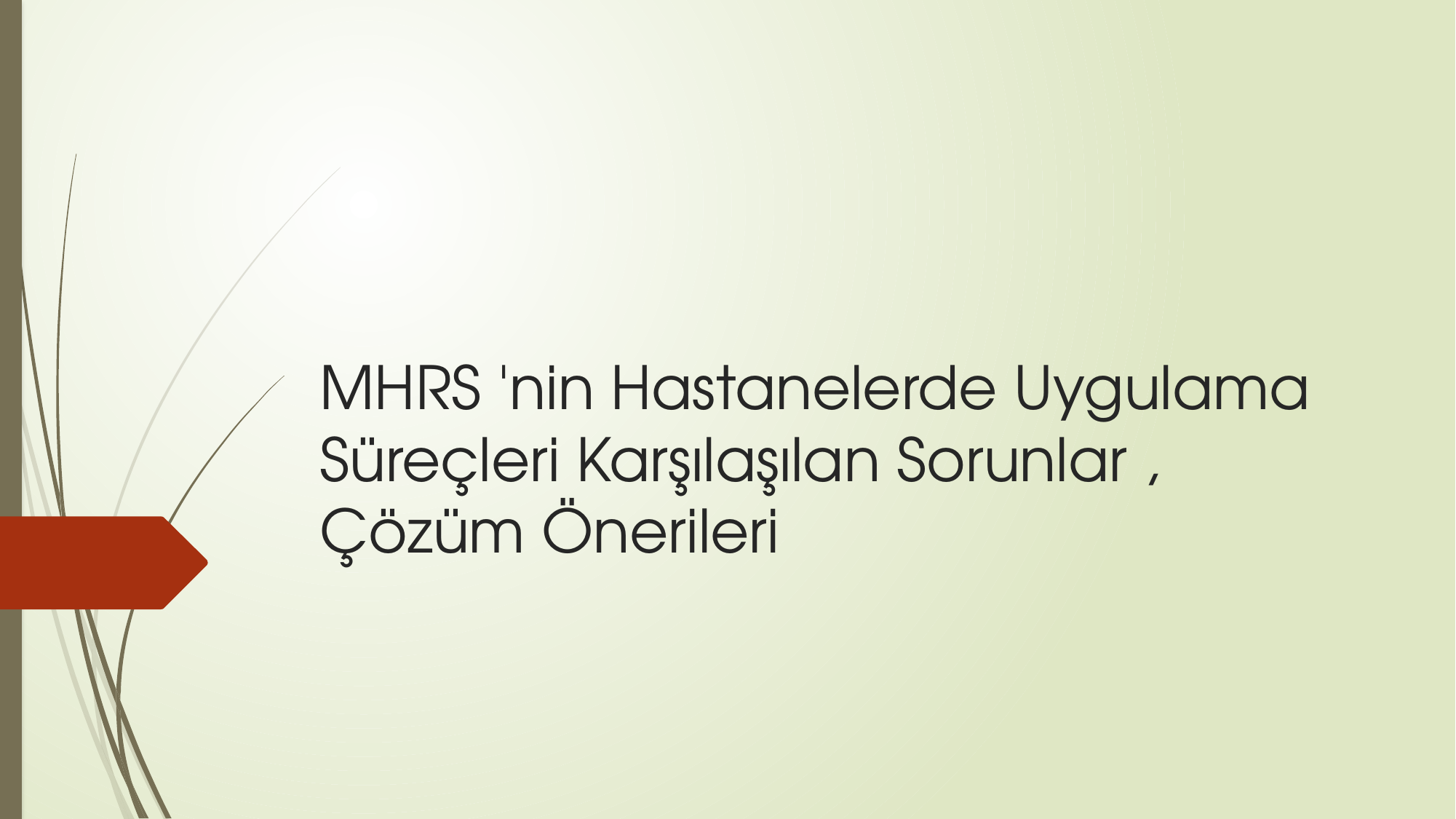

# MHRS 'nin Hastanelerde Uygulama Süreçleri Karşılaşılan Sorunlar , Çözüm Önerileri